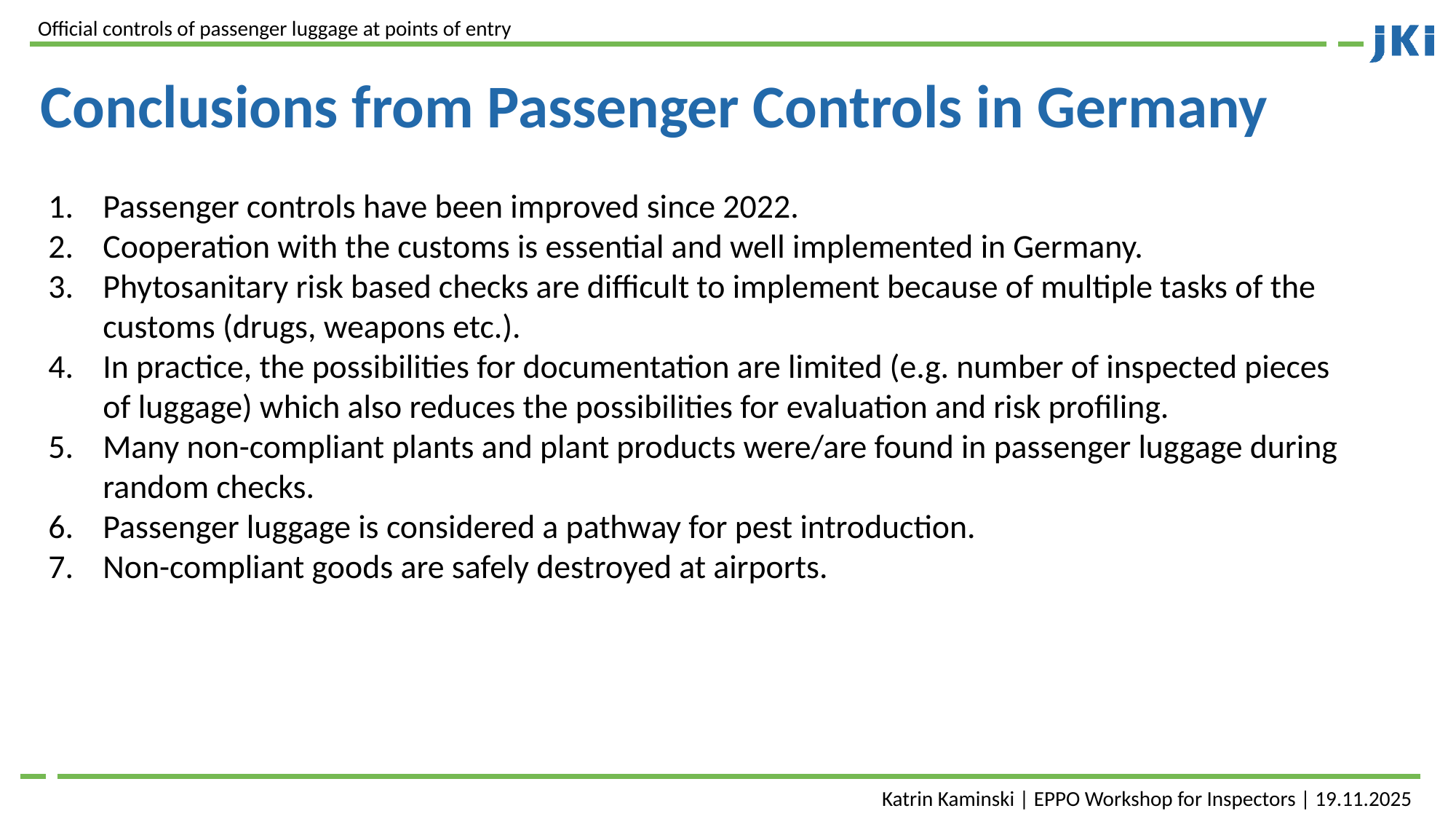

Official controls of passenger luggage at points of entry
Conclusions from Passenger Controls in Germany

Passenger controls have been improved since 2022.
Cooperation with the customs is essential and well implemented in Germany.
Phytosanitary risk based checks are difficult to implement because of multiple tasks of the customs (drugs, weapons etc.).
In practice, the possibilities for documentation are limited (e.g. number of inspected pieces of luggage) which also reduces the possibilities for evaluation and risk profiling.
Many non-compliant plants and plant products were/are found in passenger luggage during random checks.
Passenger luggage is considered a pathway for pest introduction.
Non-compliant goods are safely destroyed at airports.

Katrin Kaminski | EPPO Workshop for Inspectors | 19.11.2025